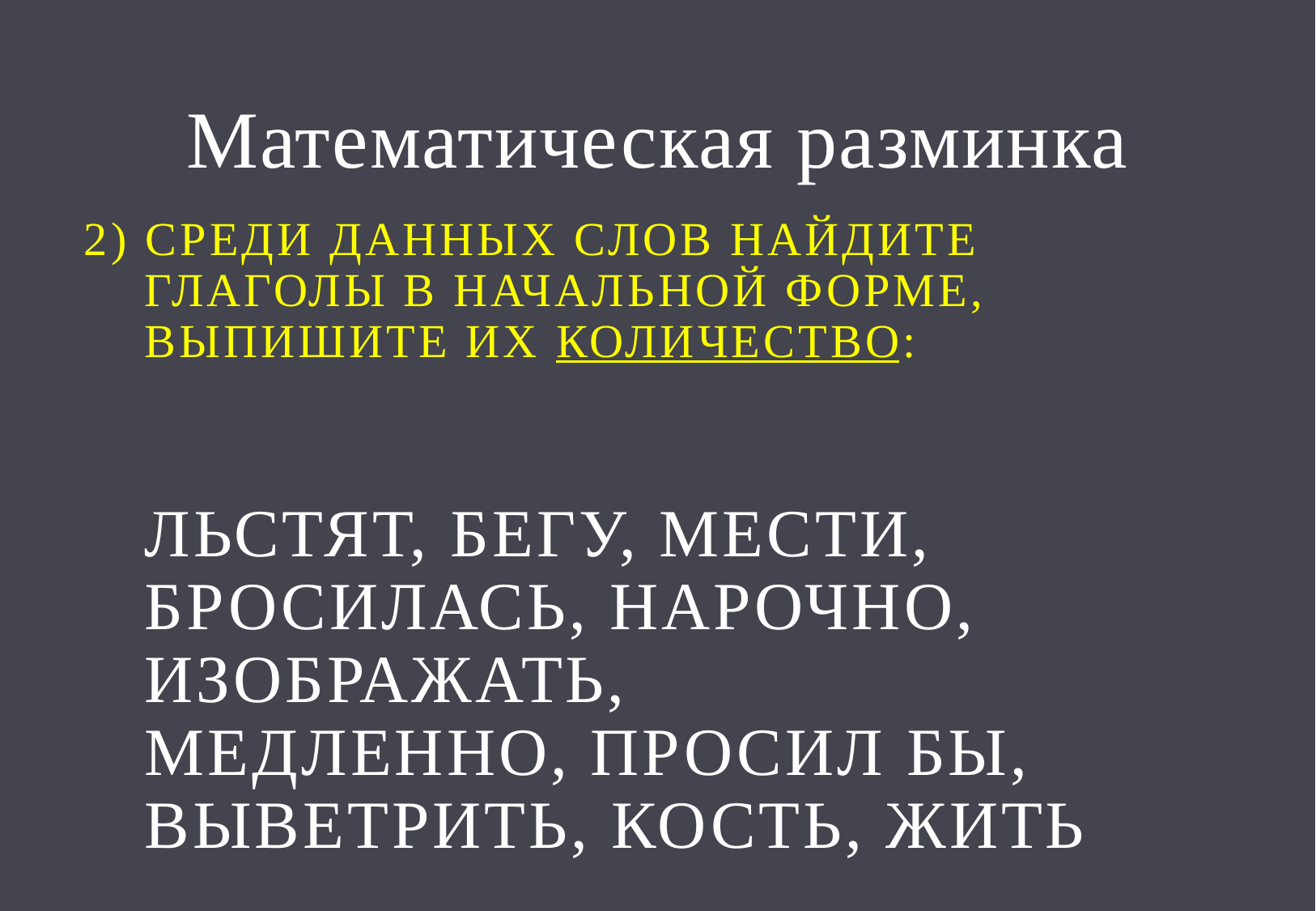

# Математическая разминка
2) Среди данных слов найдите  глаголы в начальной форме, выпишите их количество:

   Льстят, бегу, Мести, бросилась, нарочно, изображать,
   Медленно, просил бы, выветрить, кость, жить